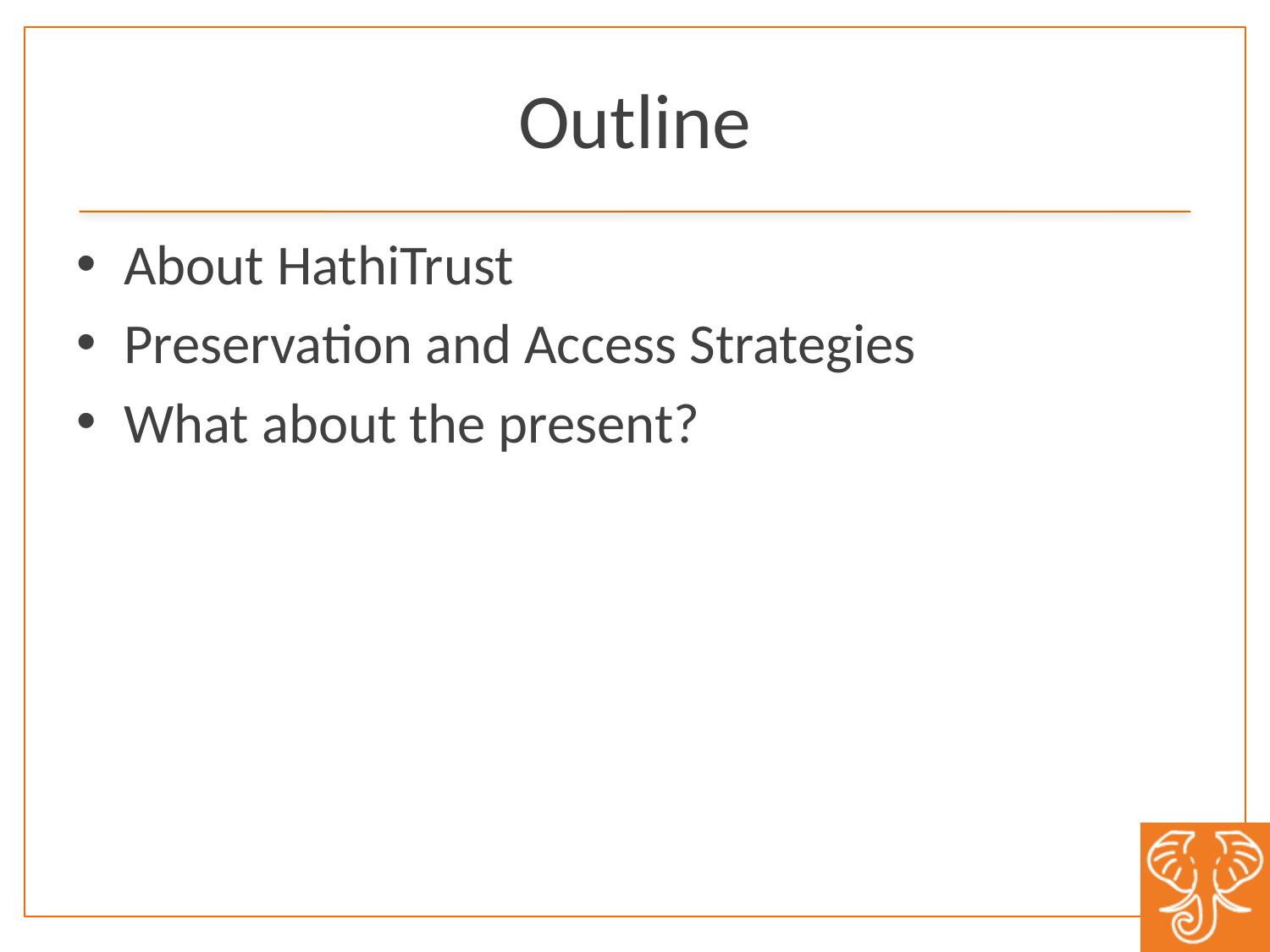

# Outline
About HathiTrust
Preservation and Access Strategies
What about the present?